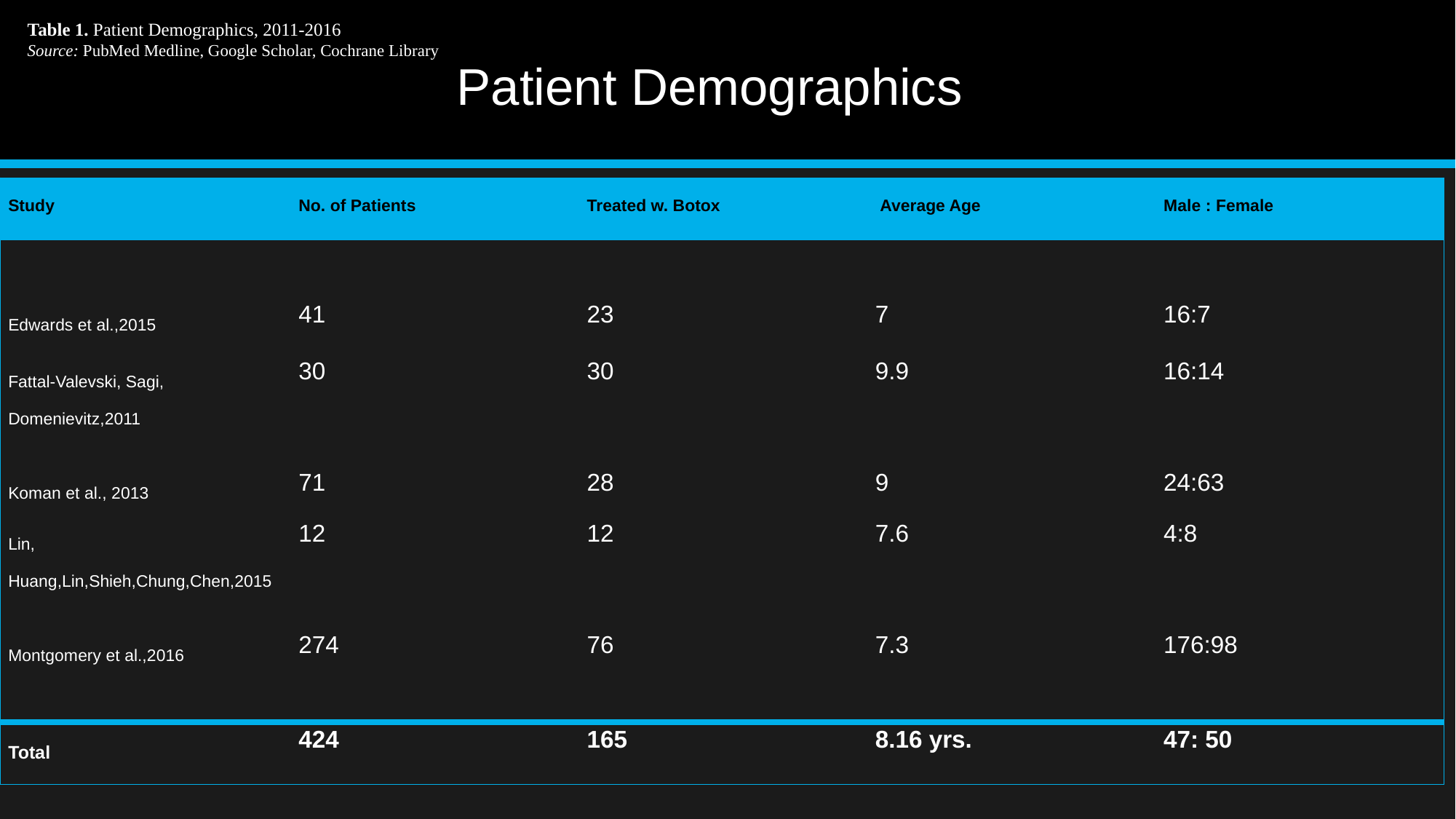

Table 1. Patient Demographics, 2011-2016
Source: PubMed Medline, Google Scholar, Cochrane Library
# Patient Demographics
| Study | No. of Patients | Treated w. Botox | Average Age | Male : Female |
| --- | --- | --- | --- | --- |
|  |  |  |  |  |
| Edwards et al.,2015 | 41 | 23 | 7 | 16:7 |
| Fattal-Valevski, Sagi, Domenievitz,2011 | 30 | 30 | 9.9 | 16:14 |
| Koman et al., 2013 | 71 | 28 | 9 | 24:63 |
| Lin, Huang,Lin,Shieh,Chung,Chen,2015 | 12 | 12 | 7.6 | 4:8 |
| Montgomery et al.,2016 | 274 | 76 | 7.3 | 176:98 |
| Total | 424 | 165 | 8.16 yrs. | 47: 50 |